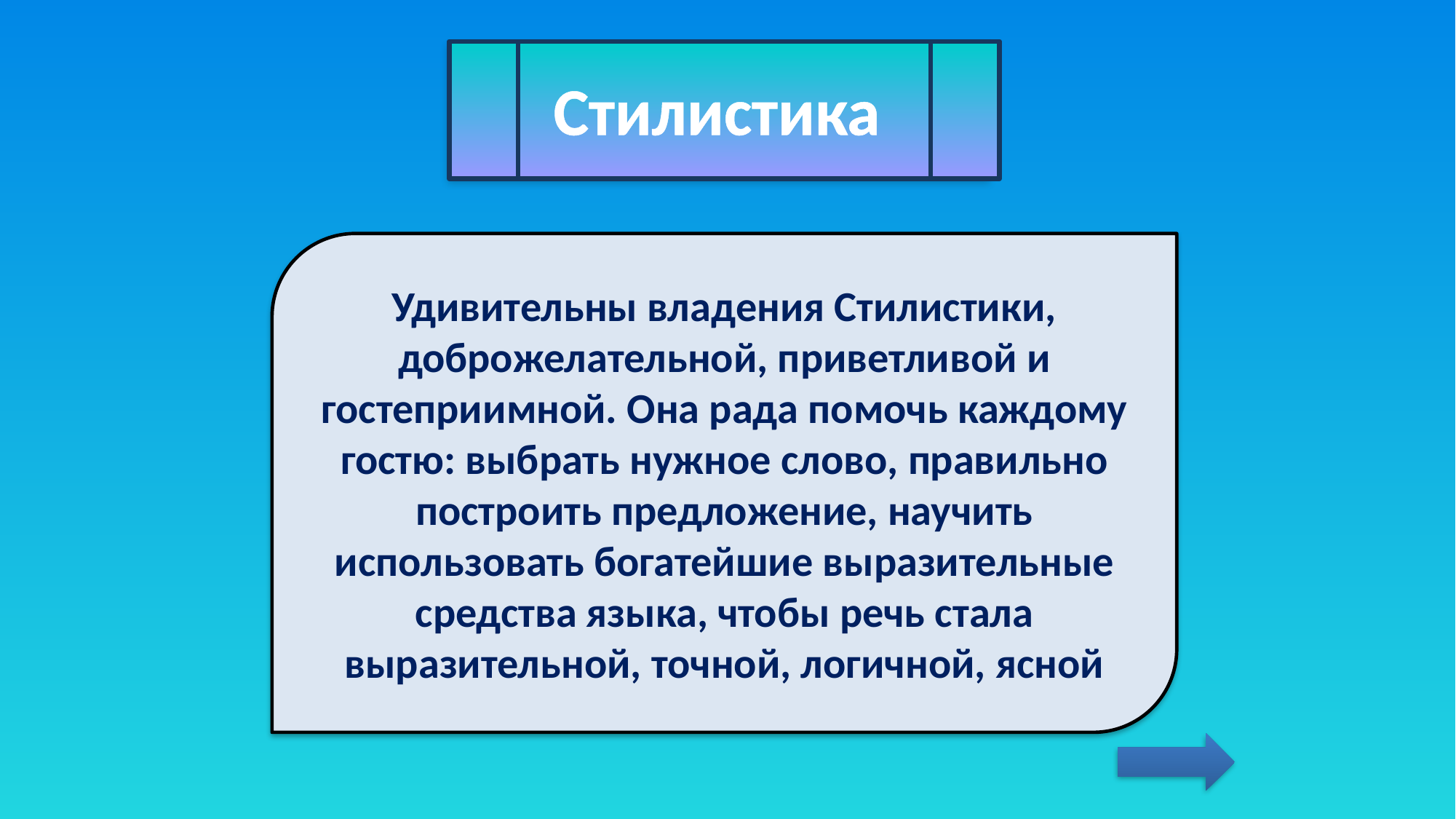

Стилистика

Удивительны владения Стилистики, доброжелательной, приветливой и гостеприимной. Она рада помочь каждому гостю: выбрать нужное слово, правильно построить предложение, научить использовать богатейшие выразительные средства языка, чтобы речь стала выразительной, точной, логичной, ясной